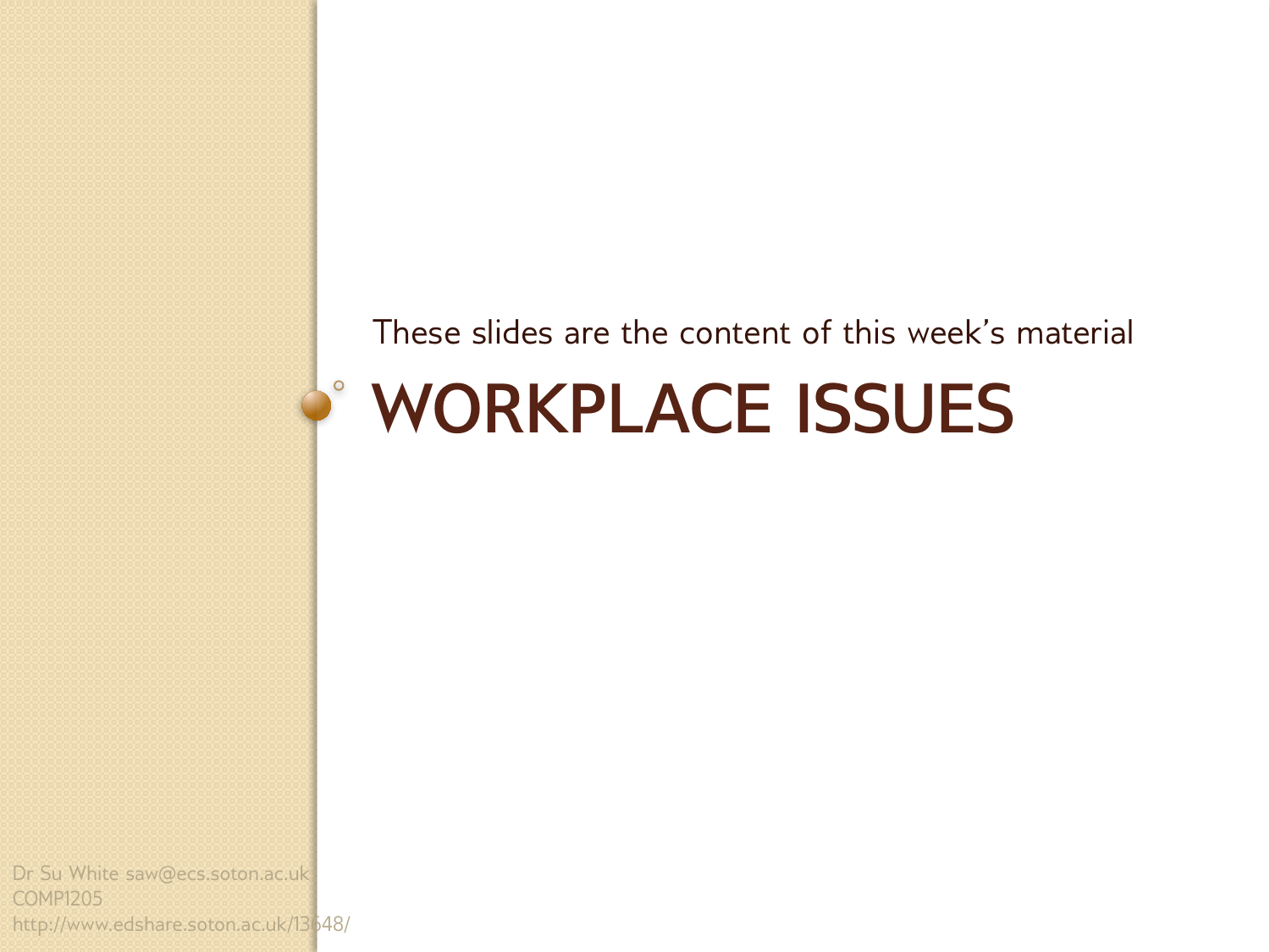

These slides are the content of this week’s material
# Workplace Issues
Dr Su White saw@ecs.soton.ac.uk          COMP1205 http://www.edshare.soton.ac.uk/13648/